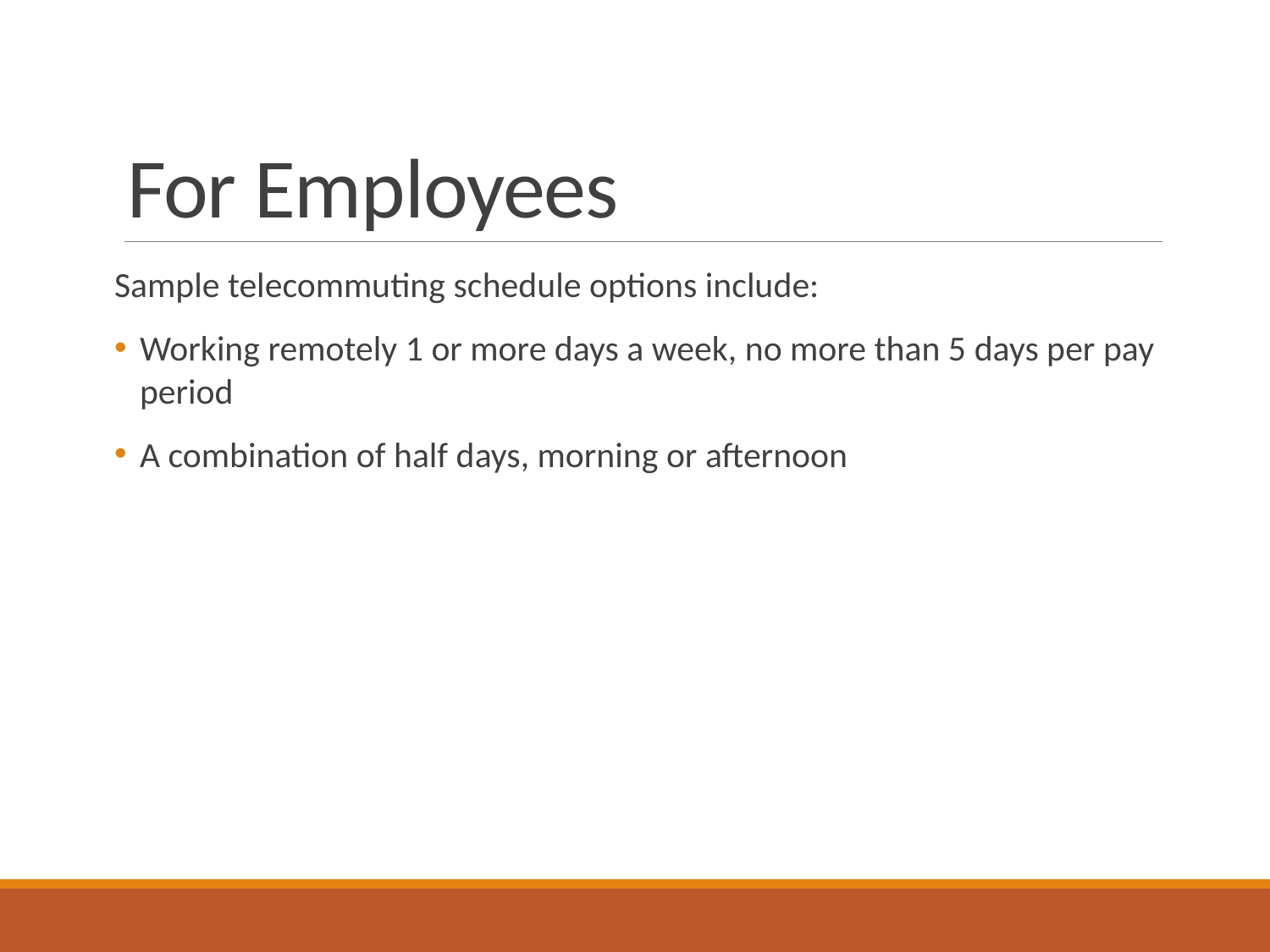

# For Employees
Sample telecommuting schedule options include:
Working remotely 1 or more days a week, no more than 5 days per pay period
A combination of half days, morning or afternoon